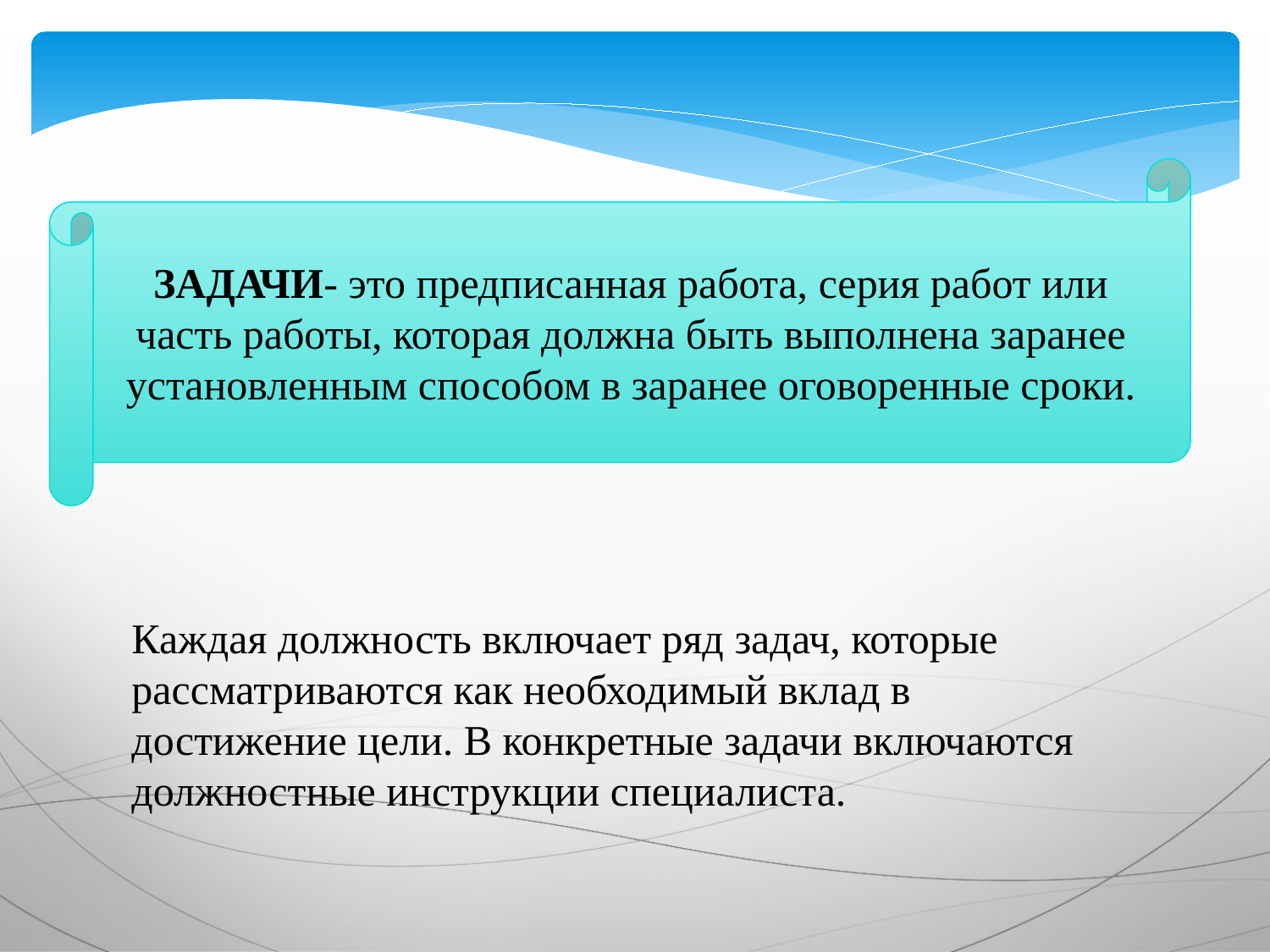

ЗАДАЧИ- это предписанная работа, серия работ или часть работы, которая должна быть выполнена заранее установленным способом в заранее оговоренные сроки.
Каждая должность включает ряд задач, которые рассматриваются как необходимый вклад в достижение цели. В конкретные задачи включаются должностные инструкции специалиста.